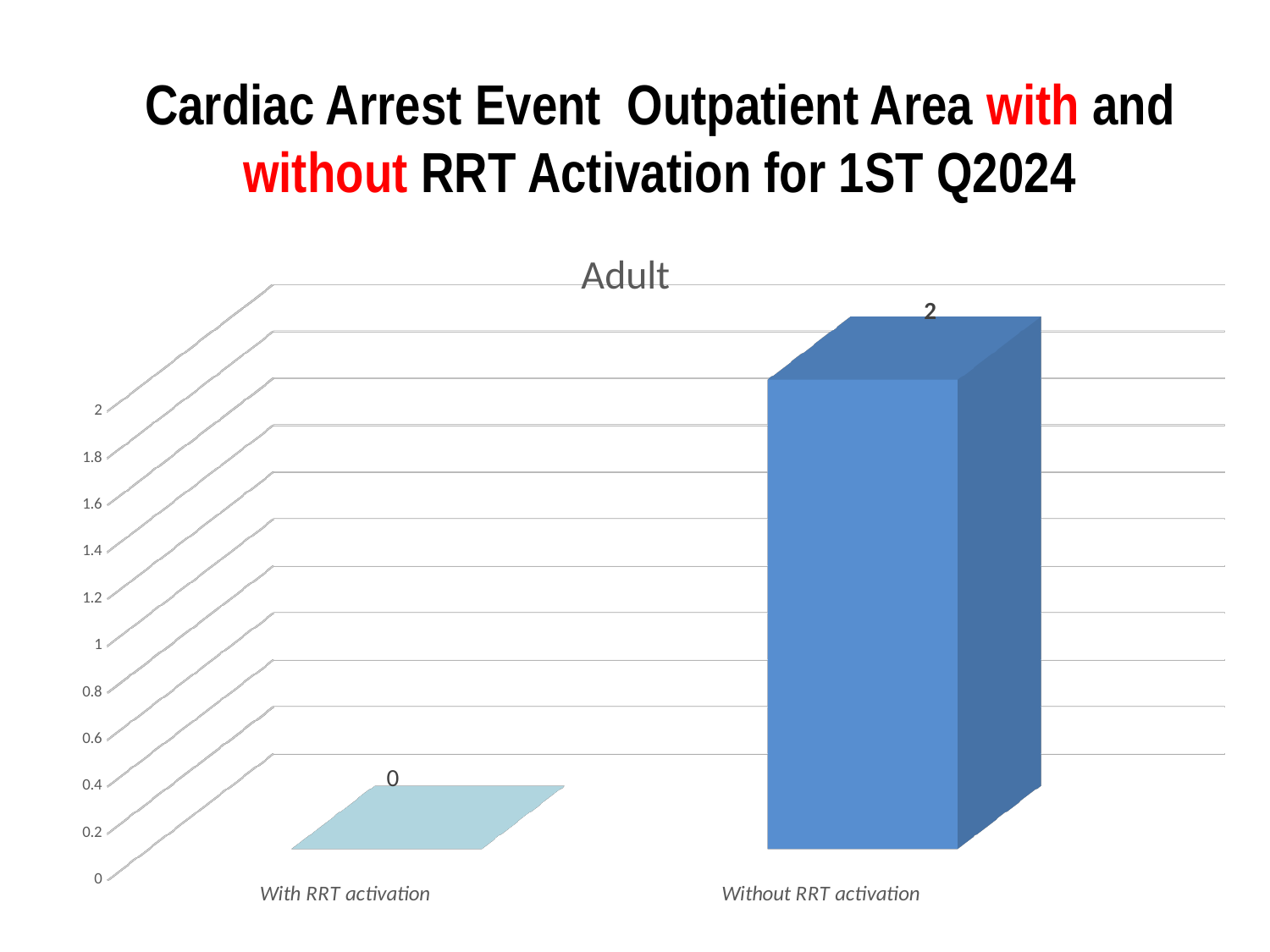

# Cardiac Arrest Event  Outpatient Area with and without RRT Activation for 1ST Q2024

[unsupported chart]